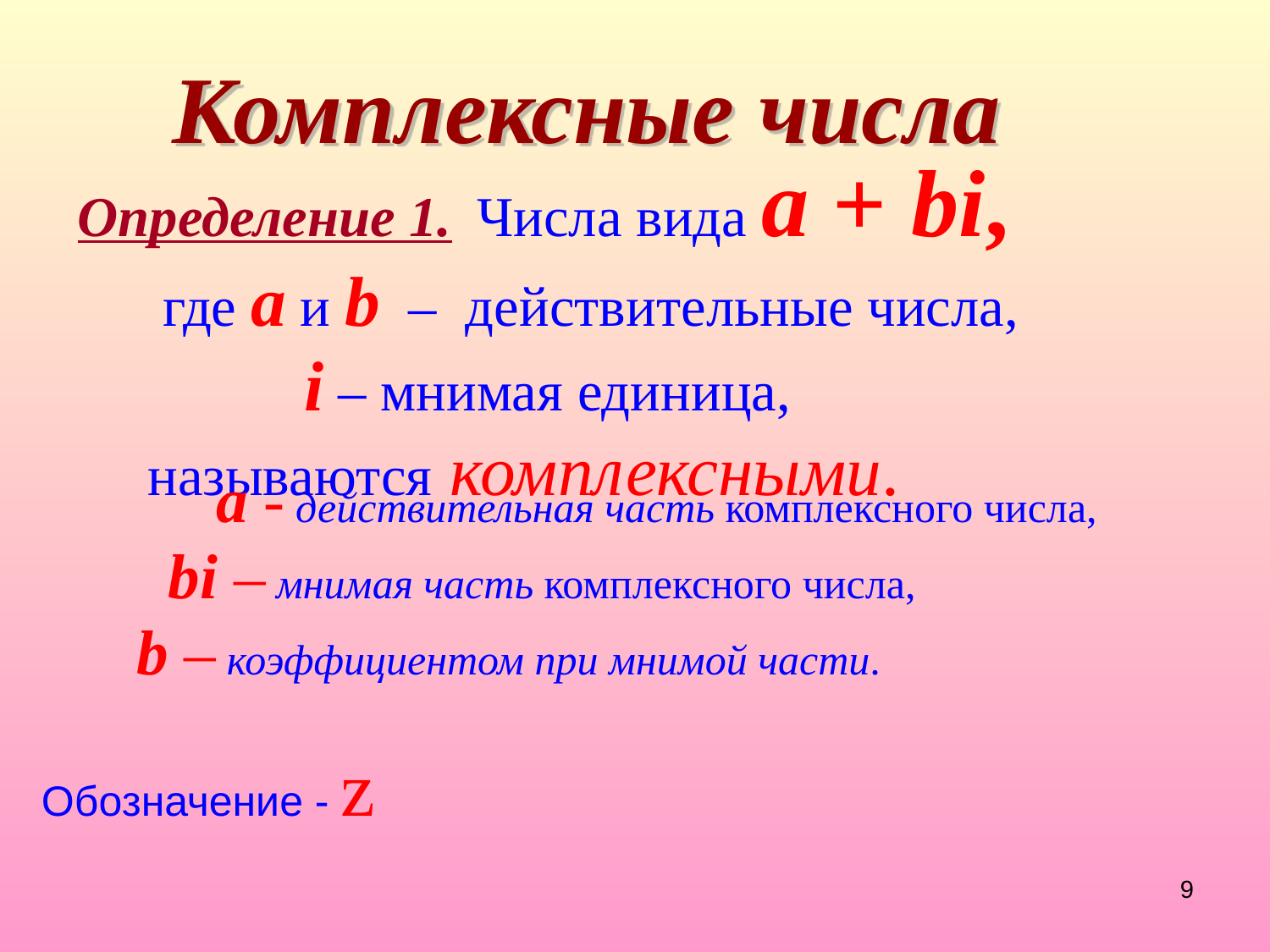

# Комплексные числа

Определение 1.  Числа вида a + bi,
      где a и b  –  действительные числа,
                i – мнимая единица,
    называются комплексными.
           a - действительная часть комплексного числа,
        bi – мнимая часть комплексного числа,
      b – коэффициентом при мнимой части.

Обозначение - z

9